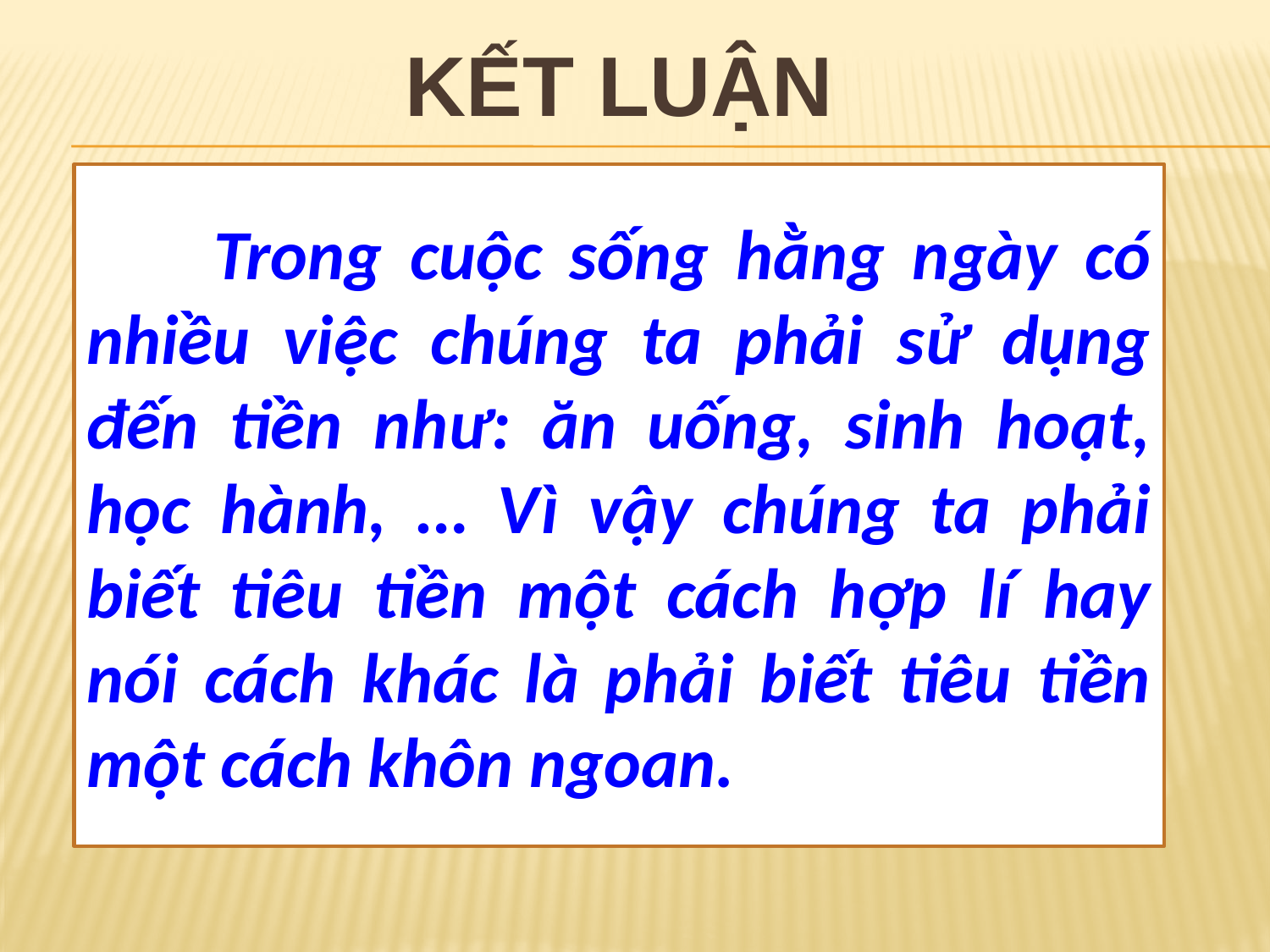

# Kết luận
	Trong cuộc sống hằng ngày có nhiều việc chúng ta phải sử dụng đến tiền như: ăn uống, sinh hoạt, học hành, … Vì vậy chúng ta phải biết tiêu tiền một cách hợp lí hay nói cách khác là phải biết tiêu tiền một cách khôn ngoan.